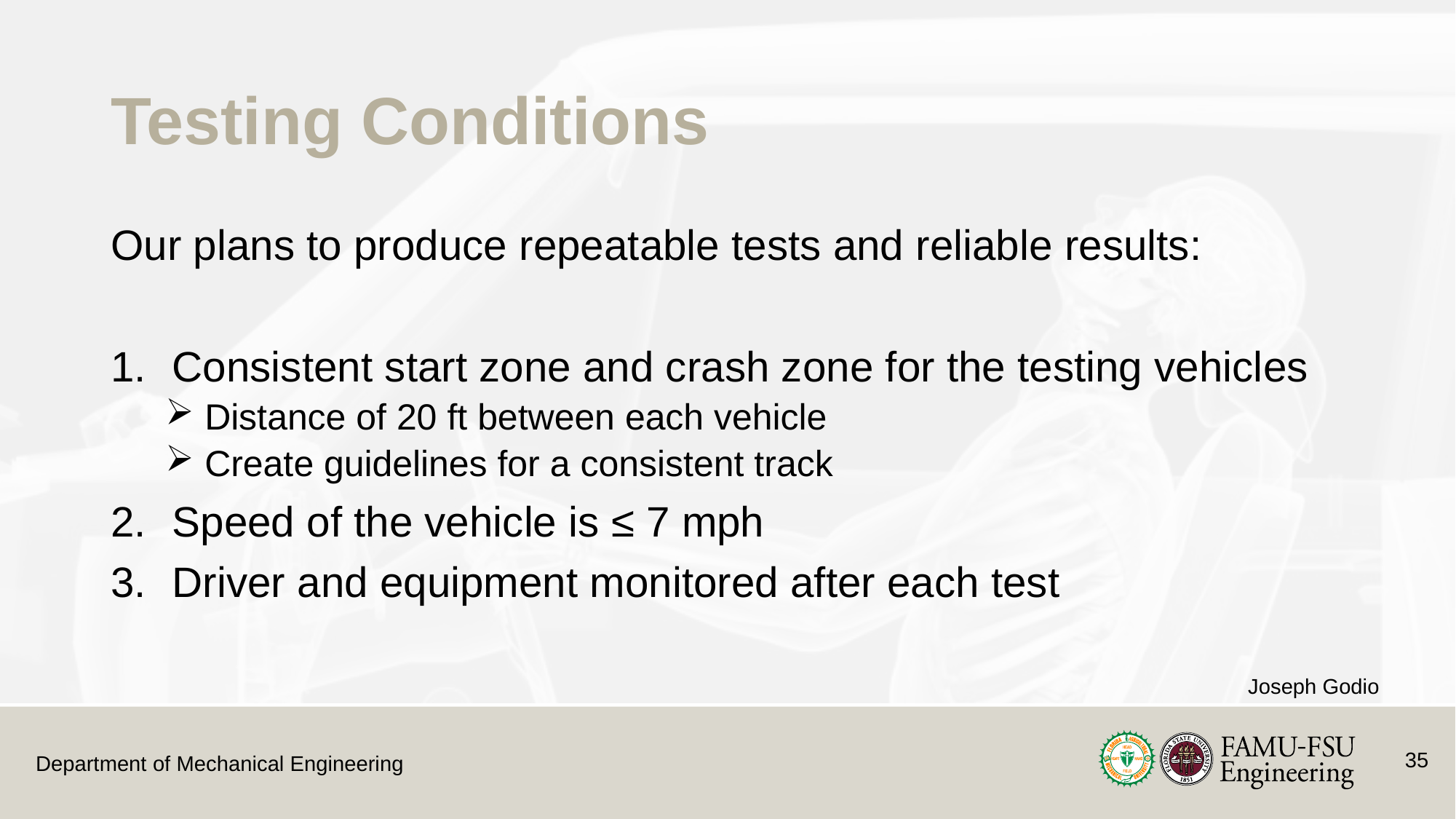

# Testing Conditions
Our plans to produce repeatable tests and reliable results:

Consistent start zone and crash zone for the testing vehicles
 Distance of 20 ft between each vehicle
 Create guidelines for a consistent track
Speed of the vehicle is ≤ 7 mph
Driver and equipment monitored after each test

Joseph Godio
35